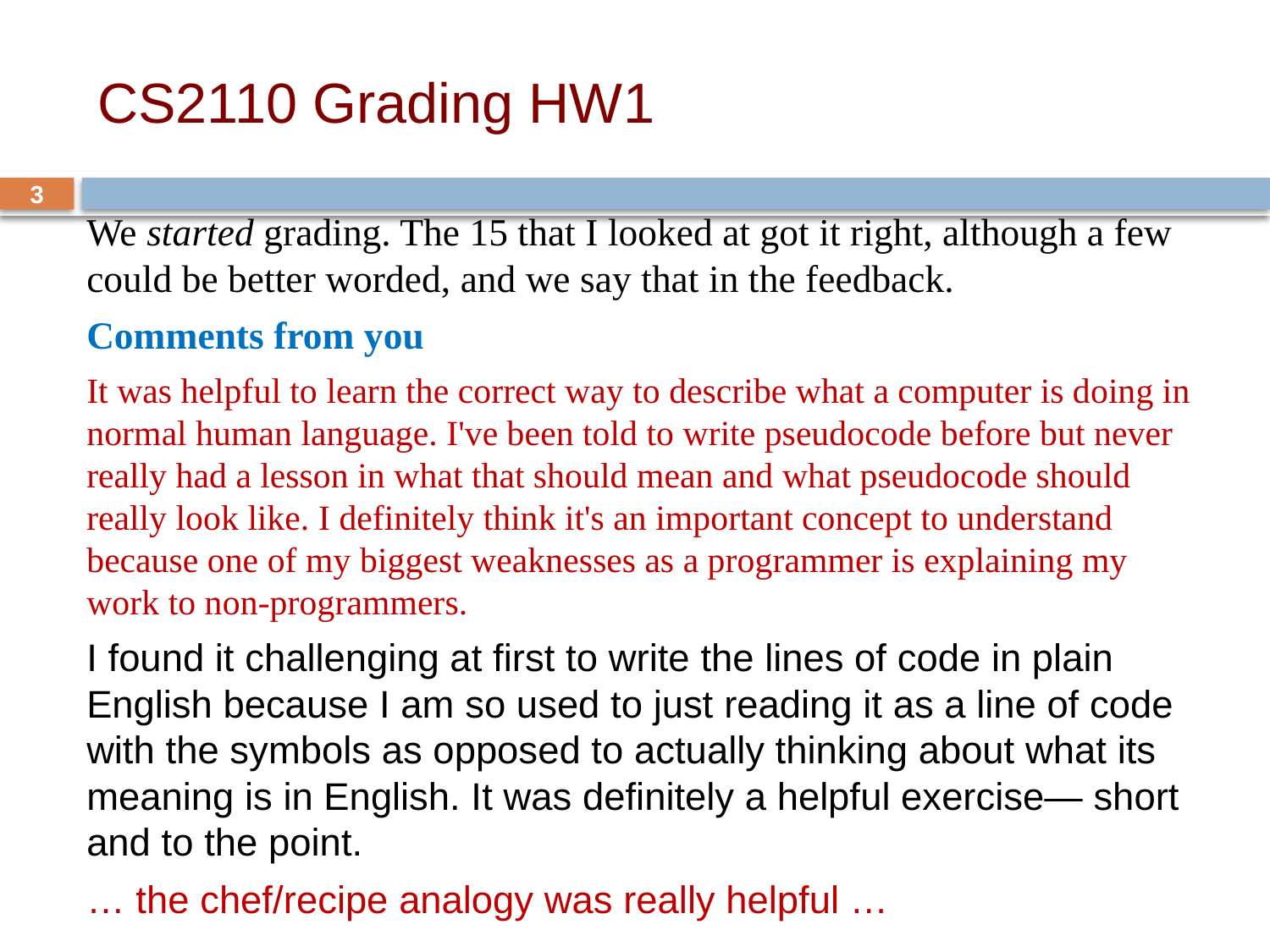

# CS2110 Grading HW1
3
We started grading. The 15 that I looked at got it right, although a few could be better worded, and we say that in the feedback.
Comments from you
It was helpful to learn the correct way to describe what a computer is doing in normal human language. I've been told to write pseudocode before but never really had a lesson in what that should mean and what pseudocode should really look like. I definitely think it's an important concept to understand because one of my biggest weaknesses as a programmer is explaining my work to non-programmers.
I found it challenging at first to write the lines of code in plain English because I am so used to just reading it as a line of code with the symbols as opposed to actually thinking about what its meaning is in English. It was definitely a helpful exercise— short and to the point.
… the chef/recipe analogy was really helpful …